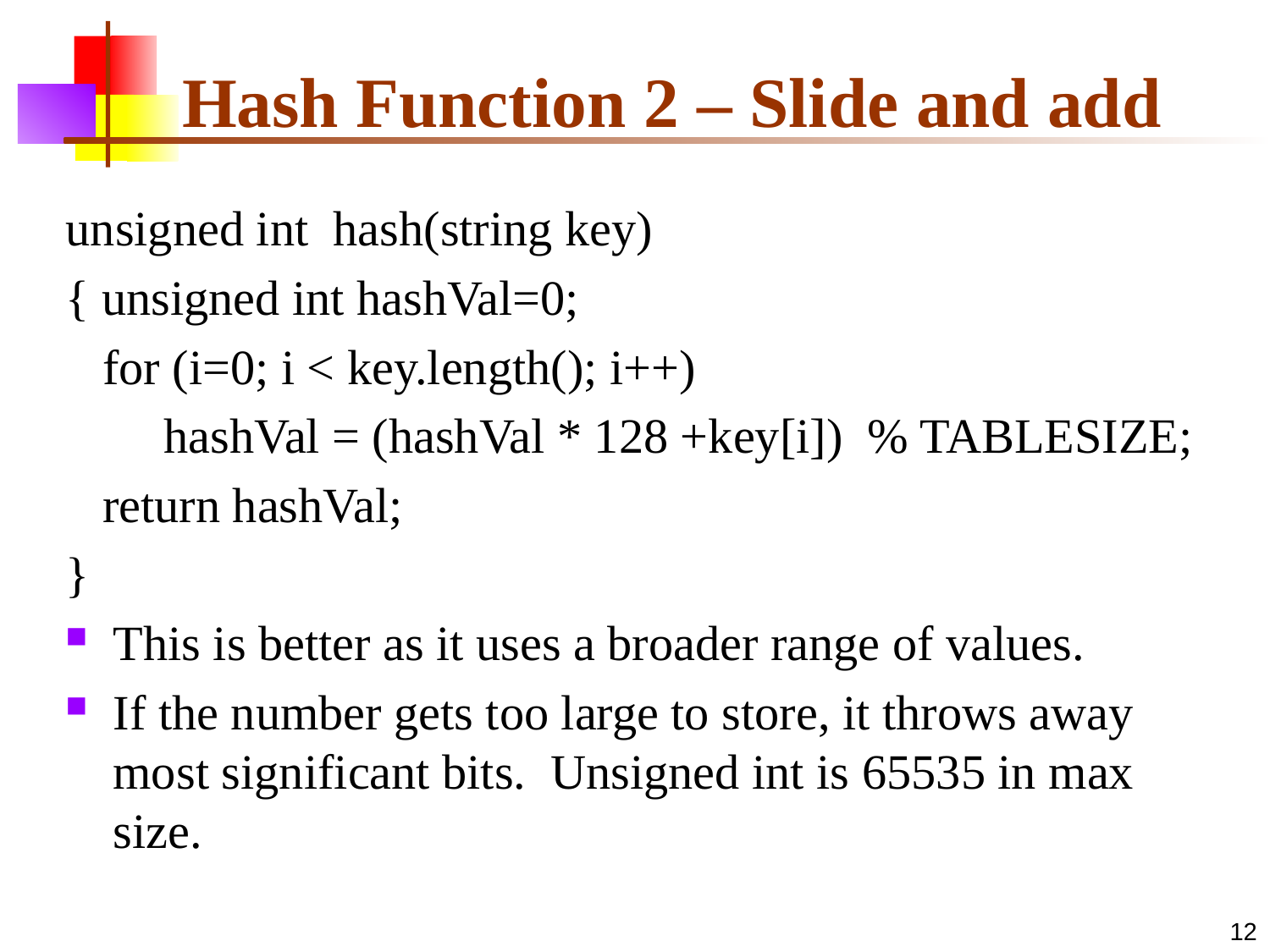

# Hash Function 2 – Slide and add
unsigned int  hash(string key)
{ unsigned int hashVal=0;
   for (i=0; i < key.length(); i++)
        hashVal = (hashVal * 128 +key[i])  % TABLESIZE;
   return hashVal;
}
This is better as it uses a broader range of values.
If the number gets too large to store, it throws away most significant bits.  Unsigned int is 65535 in max size.

12